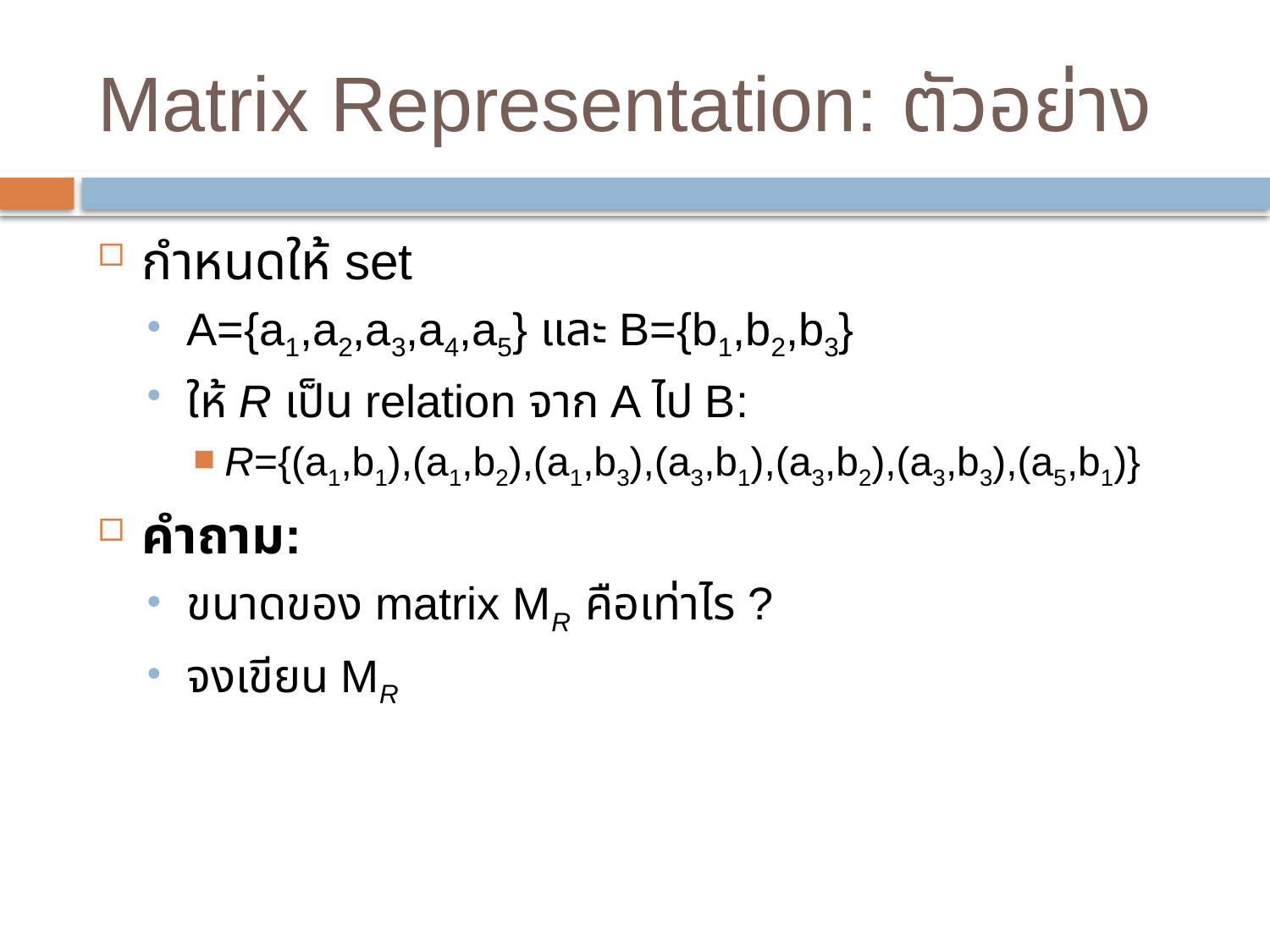

# Matrix Representation: ตัวอย่าง
กำหนดให้ set
A={a1,a2,a3,a4,a5} และ B={b1,b2,b3}
ให้ R เป็น relation จาก A ไป B:
R={(a1,b1),(a1,b2),(a1,b3),(a3,b1),(a3,b2),(a3,b3),(a5,b1)}
คำถาม:
ขนาดของ matrix MR  คือเท่าไร ?
จงเขียน MR